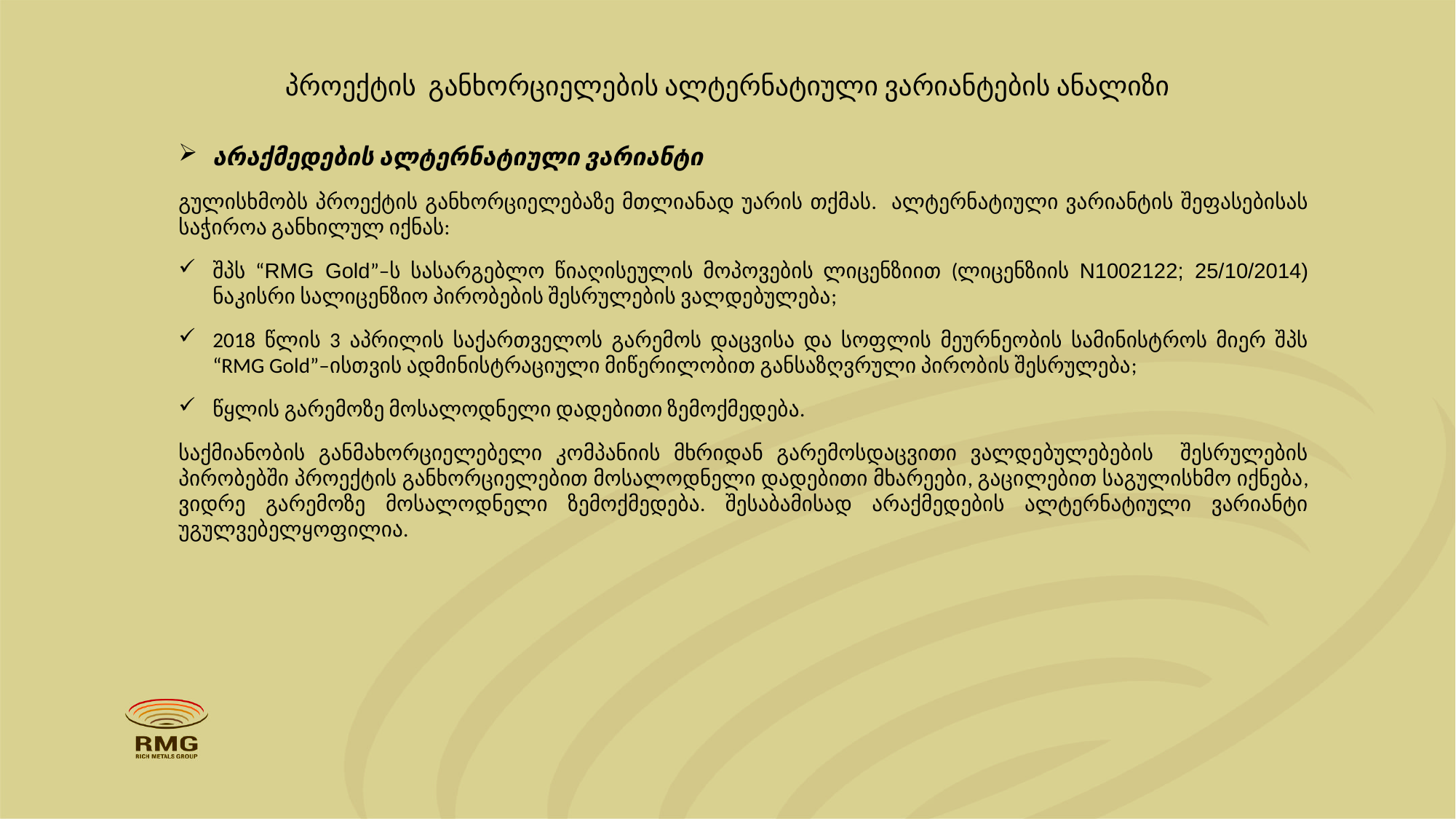

# პროექტის  განხორციელების ალტერნატიული ვარიანტების ანალიზი
არაქმედების ალტერნატიული ვარიანტი
გულისხმობს პროექტის განხორციელებაზე მთლიანად უარის თქმას.  ალტერნატიული ვარიანტის შეფასებისას საჭიროა განხილულ იქნას:
შპს “RMG Gold”–ს სასარგებლო წიაღისეულის მოპოვების ლიცენზიით (ლიცენზიის N1002122; 25/10/2014) ნაკისრი სალიცენზიო პირობების შესრულების ვალდებულება;
2018 წლის 3 აპრილის საქართველოს გარემოს დაცვისა და სოფლის მეურნეობის სამინისტროს მიერ შპს “RMG Gold”–ისთვის ადმინისტრაციული მიწერილობით განსაზღვრული პირობის შესრულება;
წყლის გარემოზე მოსალოდნელი დადებითი ზემოქმედება.
საქმიანობის განმახორციელებელი კომპანიის მხრიდან გარემოსდაცვითი ვალდებულებების  შესრულების პირობებში პროექტის განხორციელებით მოსალოდნელი დადებითი მხარეები, გაცილებით საგულისხმო იქნება, ვიდრე გარემოზე მოსალოდნელი ზემოქმედება. შესაბამისად არაქმედების ალტერნატიული ვარიანტი უგულვებელყოფილია.